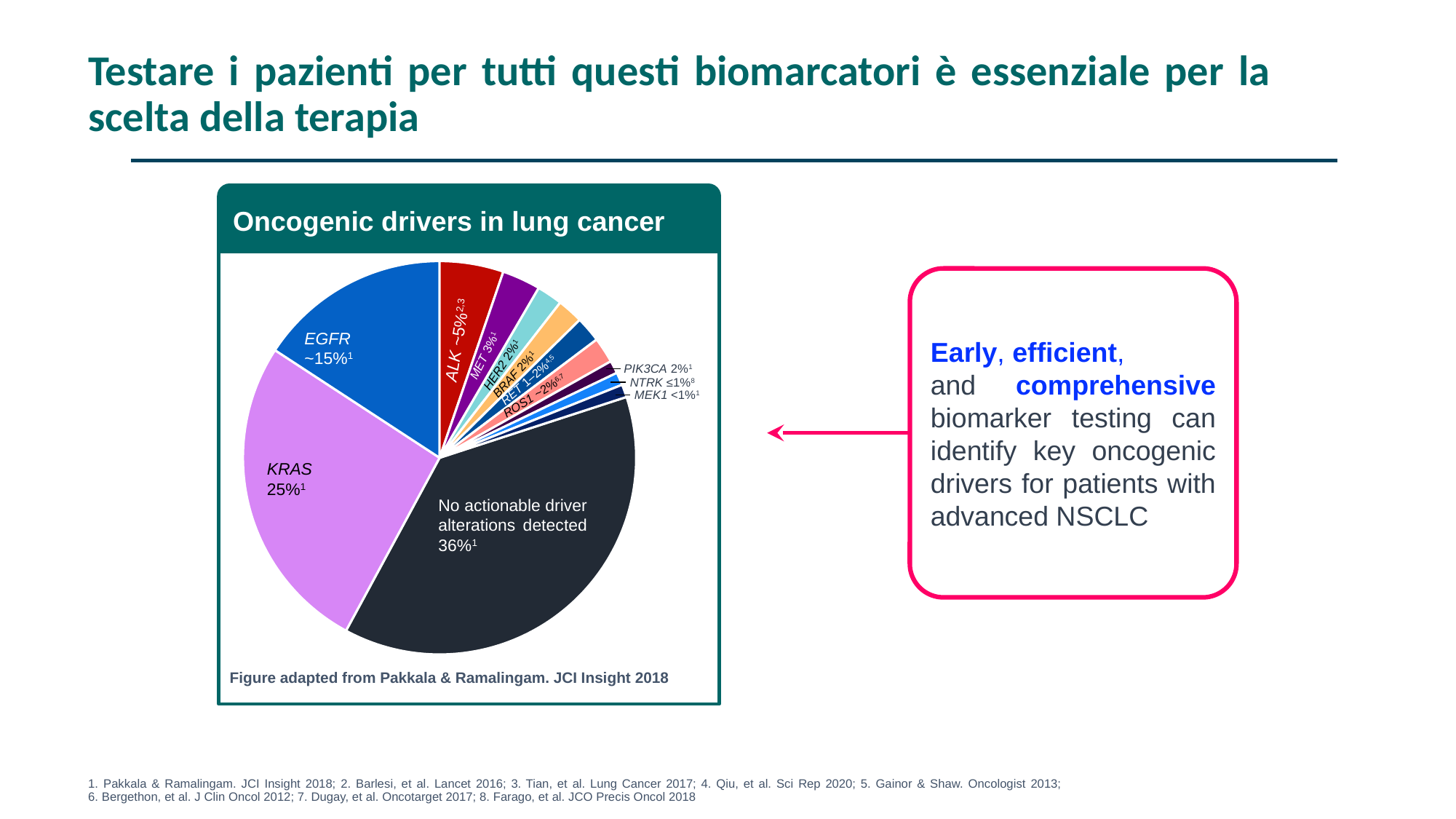

Testare i pazienti per tutti questi biomarcatori è essenziale per la scelta della terapia
Oncogenic drivers in lung cancer

### Chart

| Category | Percentage |
|---|---|
| No actionable mutation detected | 36.0 |
| KRAS | 25.0 |
| EGFR | 15.0 |
| ALK  | 5.0 |
| MET | 3.0 |
| ROS1 | 2.0 |
| BRAF | 2.0 |
| HER2 | 2.0 |
| RET | 2.0 |
| NTRK | 1.0 |
| PI3CA | 1.0 |
| MEK | 1.0 |
MET 3%1
EGFR
~15%1
HER2 2%1
RET 1–2%4,5
ROS1 ~2%6,7
NTRK ≤1%8
MEK1 <1%1
KRAS
25%1
No actionable driver alterations detected
36%1
ALK ~5%2,3
PIK3CA 2%1

Early, efficient,
and comprehensive biomarker testing can identify key oncogenic drivers for patients with advanced NSCLC
BRAF 2%1
Figure adapted from Pakkala & Ramalingam. JCI Insight 2018
1. Pakkala & Ramalingam. JCI Insight 2018; 2. Barlesi, et al. Lancet 2016; 3. Tian, et al. Lung Cancer 2017; 4. Qiu, et al. Sci Rep 2020; 5. Gainor & Shaw. Oncologist 2013;
6. Bergethon, et al. J Clin Oncol 2012; 7. Dugay, et al. Oncotarget 2017; 8. Farago, et al. JCO Precis Oncol 2018